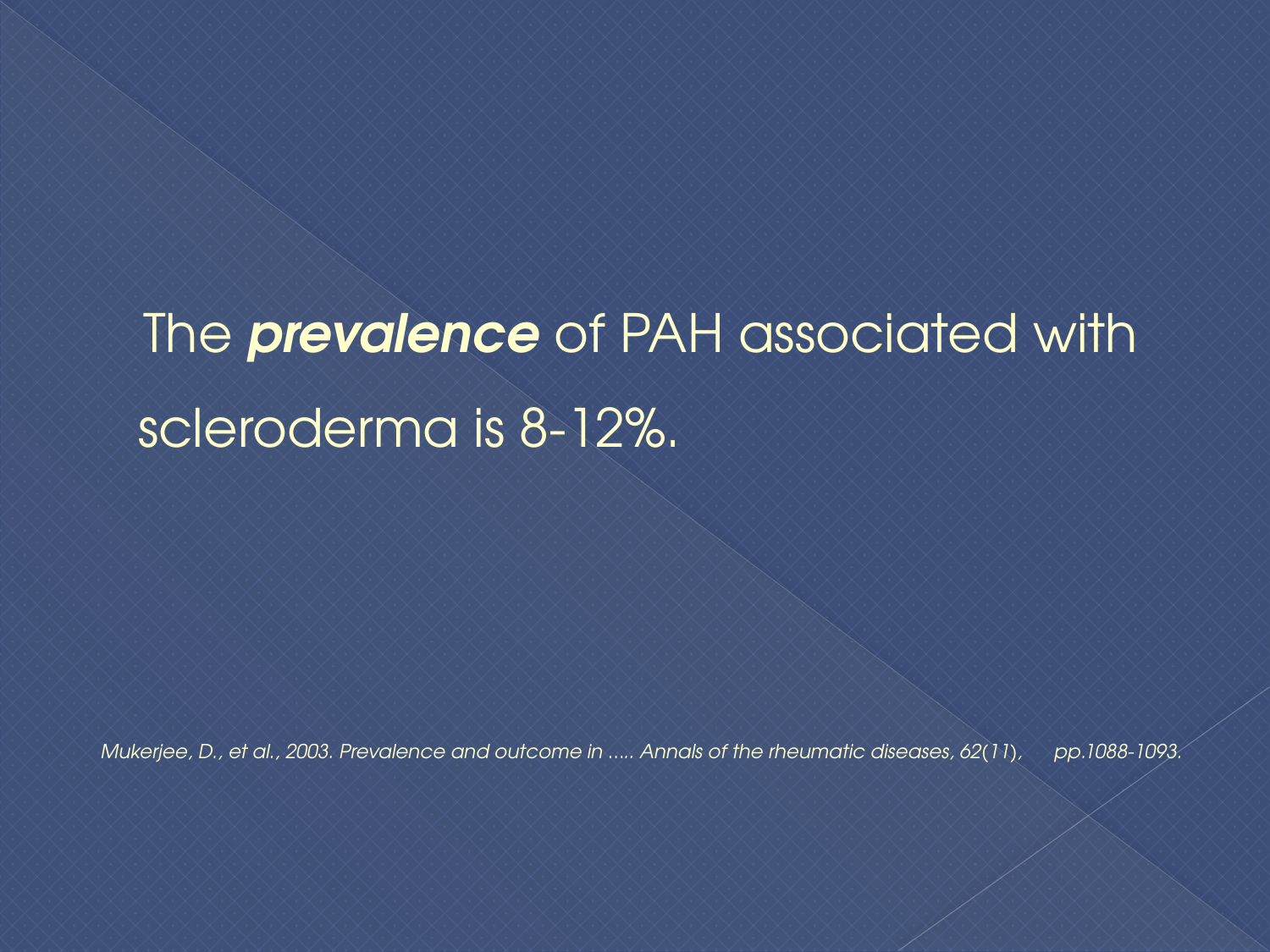

#
    The prevalence of PAH associated with scleroderma is 8-12%.

   Mukerjee, D., et al., 2003. Prevalence and outcome in ….. Annals of the rheumatic diseases, 62(11),      pp.1088-1093.